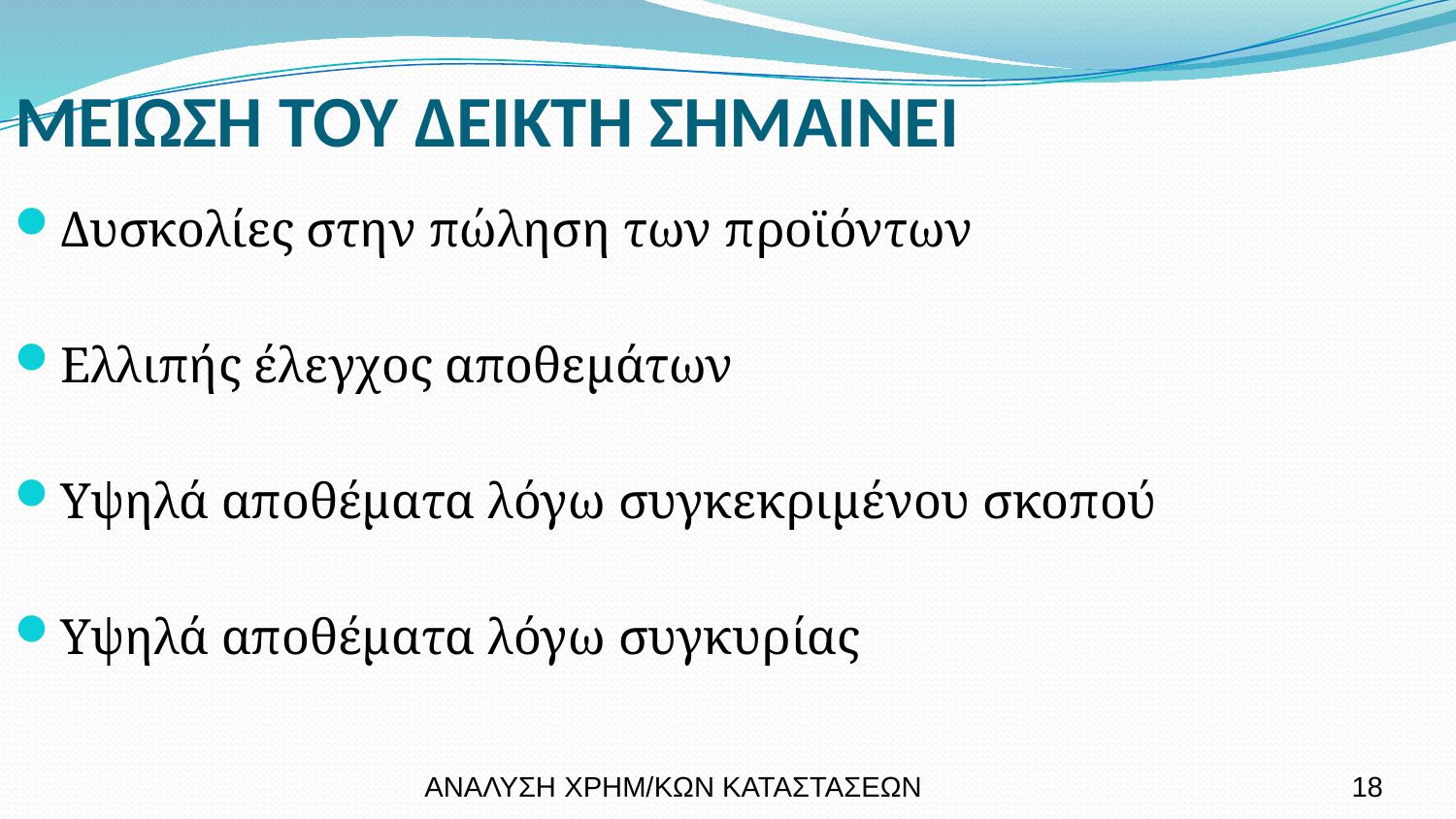

ΜΕΙΩΣΗ ΤΟΥ ΔΕΙΚΤΗ ΣΗΜΑΙΝΕΙ
Δυσκολίες στην πώληση των προϊόντων

Ελλιπής έλεγχος αποθεμάτων

Υψηλά αποθέματα λόγω συγκεκριμένου σκοπού

Υψηλά αποθέματα λόγω συγκυρίας
ΑΝΑΛΥΣΗ ΧΡΗΜ/ΚΩΝ ΚΑΤΑΣΤΑΣΕΩΝ
18